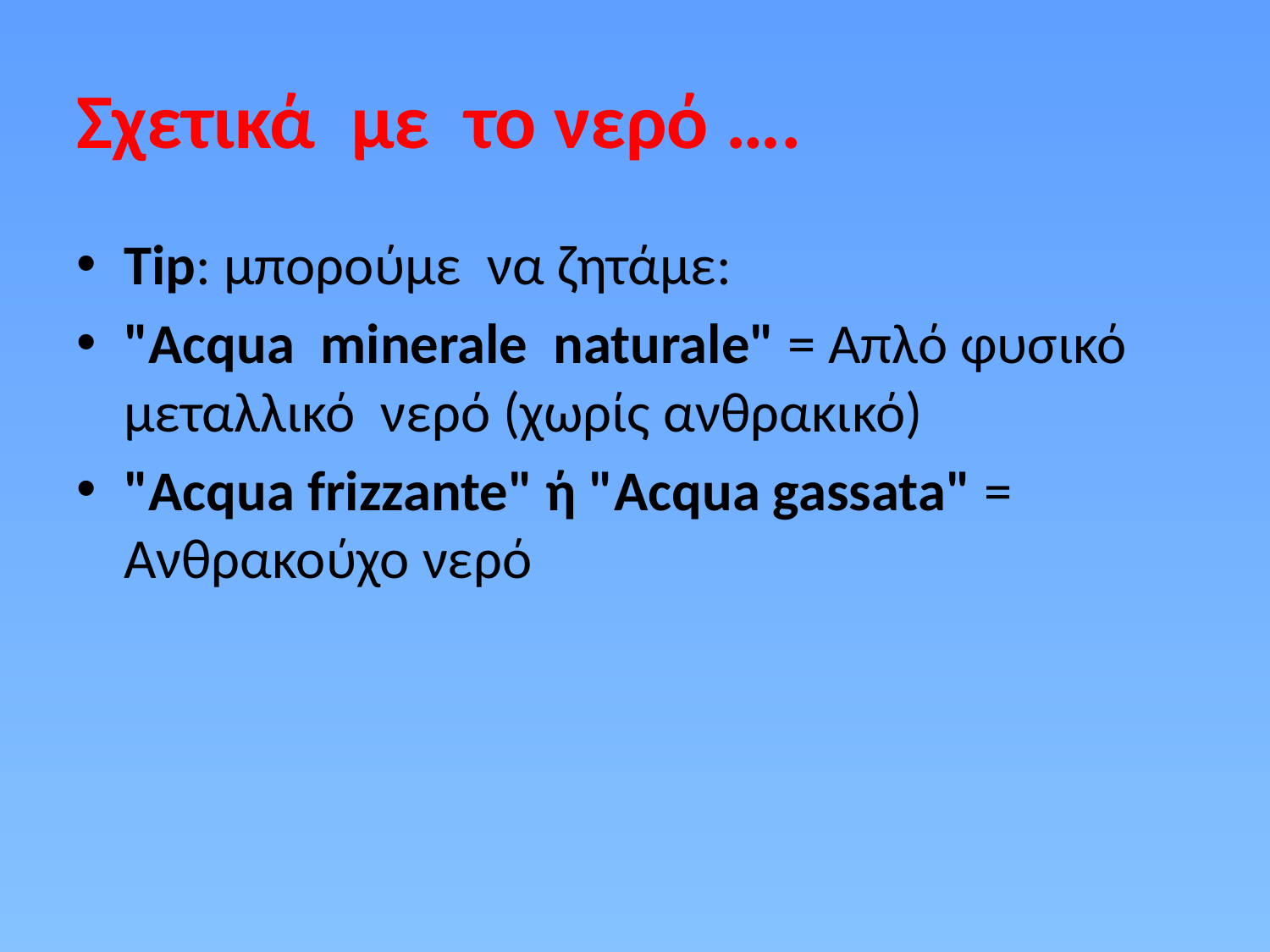

# Σχετικά  με  το νερό ….
Tip: μπορούμε  να ζητάμε:
"Acqua  minerale  naturale" = Απλό φυσικό  μεταλλικό  νερό (χωρίς ανθρακικό)
"Acqua frizzante" ή "Acqua gassata" = Ανθρακούχο νερό